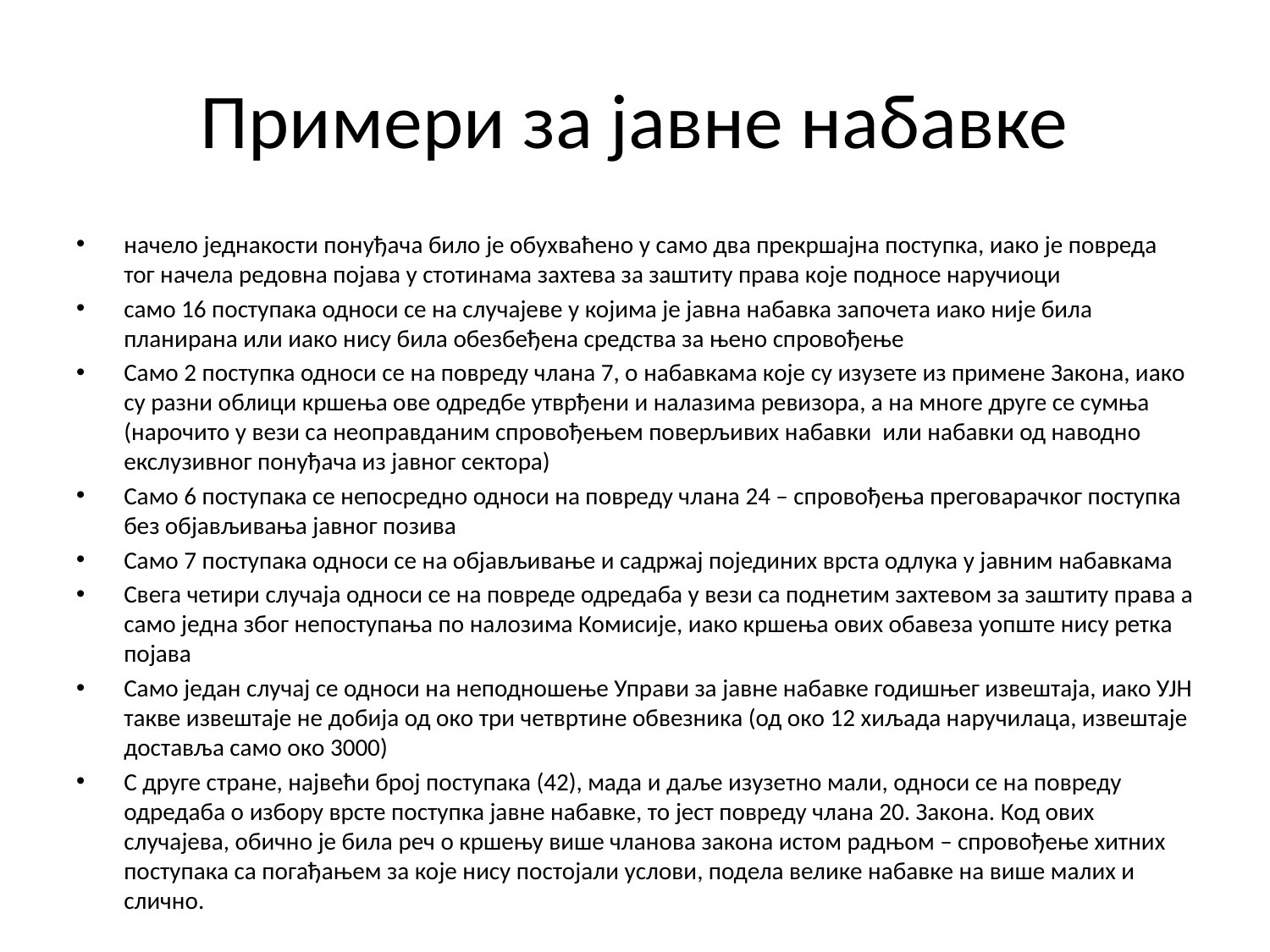

# Примери за јавне набавке
начело једнакости понуђача било је обухваћено у само два прекршајна поступка, иако је повреда тог начела редовна појава у стотинама захтева за заштиту права које подносе наручиоци
само 16 поступака односи се на случајеве у којима је јавна набавка започета иако није била планирана или иако нису била обезбеђена средства за њено спровођење
Само 2 поступка односи се на повреду члана 7, о набавкама које су изузете из примене Закона, иако су разни облици кршења ове одредбе утврђени и налазима ревизора, а на многе друге се сумња (нарочито у вези са неоправданим спровођењем поверљивих набавки  или набавки од наводно екслузивног понуђача из јавног сектора)
Само 6 поступака се непосредно односи на повреду члана 24 – спровођења преговарачког поступка без објављивања јавног позива
Само 7 поступака односи се на објављивање и садржај појединих врста одлука у јавним набавкама
Свега четири случаја односи се на повреде одредаба у вези са поднетим захтевом за заштиту права а само једна због непоступања по налозима Комисије, иако кршења ових обавеза уопште нису ретка појава
Само један случај се односи на неподношење Управи за јавне набавке годишњег извештаја, иако УЈН такве извештаје не добија од око три четвртине обвезника (од око 12 хиљада наручилаца, извештаје доставља само око 3000)
С друге стране, највећи број поступака (42), мада и даље изузетно мали, односи се на повреду одредаба о избору врсте поступка јавне набавке, то јест повреду члана 20. Закона. Код ових случајева, обично је била реч о кршењу више чланова закона истом радњом – спровођење хитних поступака са погађањем за које нису постојали услови, подела велике набавке на више малих и слично.